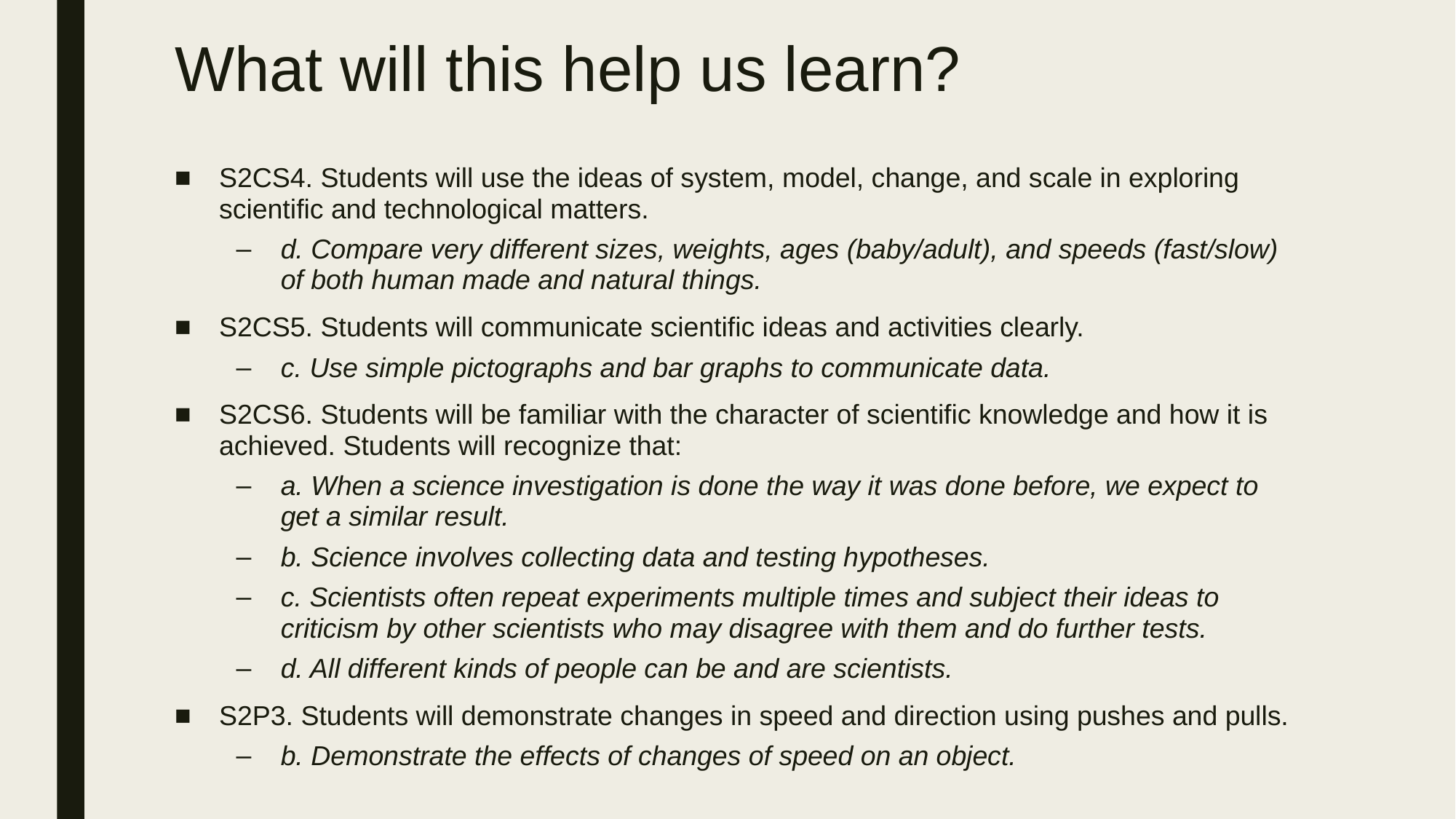

# What will this help us learn?
S2CS4. Students will use the ideas of system, model, change, and scale in exploring scientific and technological matters.
d. Compare very different sizes, weights, ages (baby/adult), and speeds (fast/slow) of both human made and natural things.
S2CS5. Students will communicate scientific ideas and activities clearly.
c. Use simple pictographs and bar graphs to communicate data.
S2CS6. Students will be familiar with the character of scientific knowledge and how it is achieved. Students will recognize that:
a. When a science investigation is done the way it was done before, we expect to get a similar result.
b. Science involves collecting data and testing hypotheses.
c. Scientists often repeat experiments multiple times and subject their ideas to criticism by other scientists who may disagree with them and do further tests.
d. All different kinds of people can be and are scientists.
S2P3. Students will demonstrate changes in speed and direction using pushes and pulls.
b. Demonstrate the effects of changes of speed on an object.